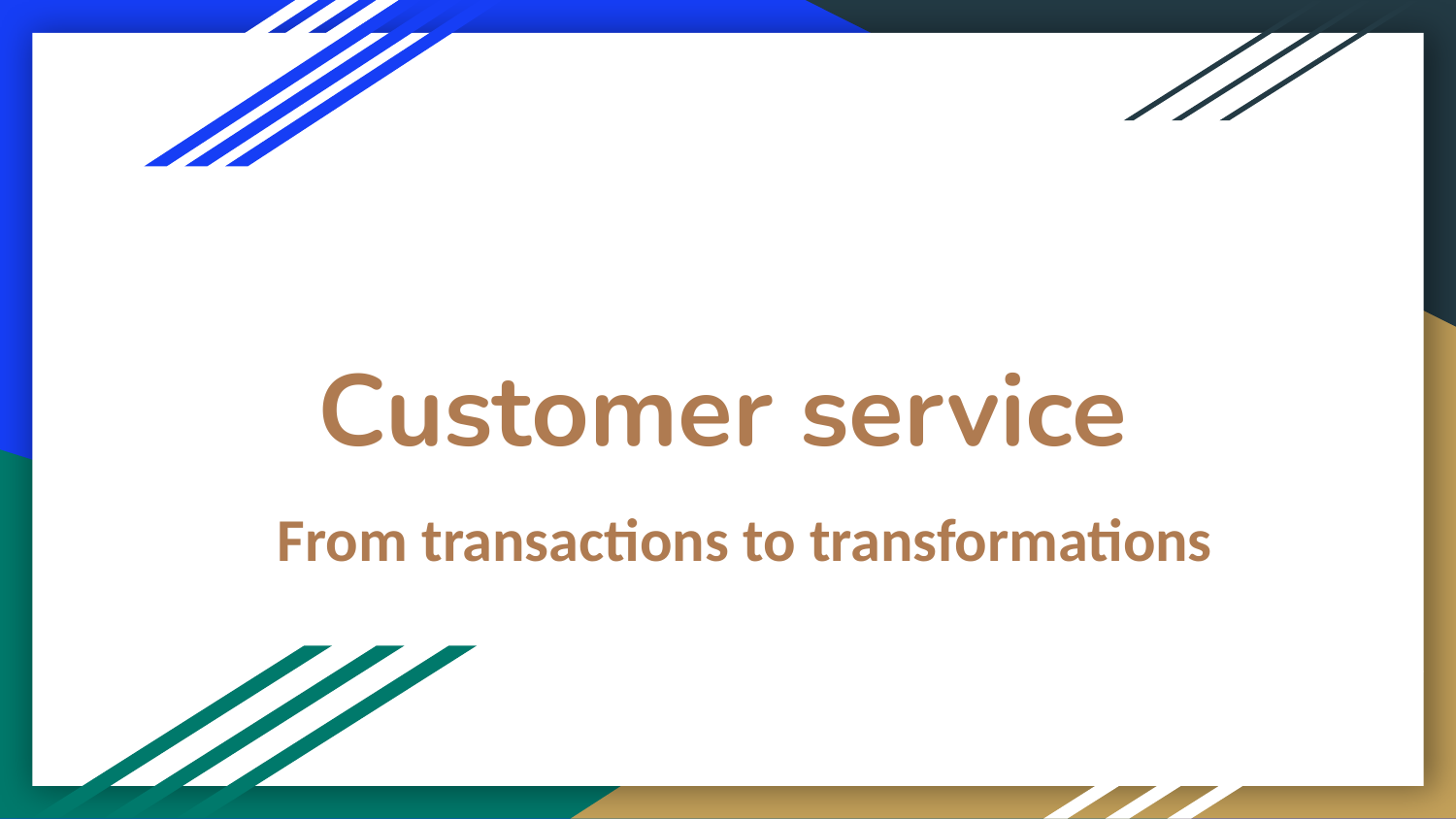

# Customer service
From transactions to transformations